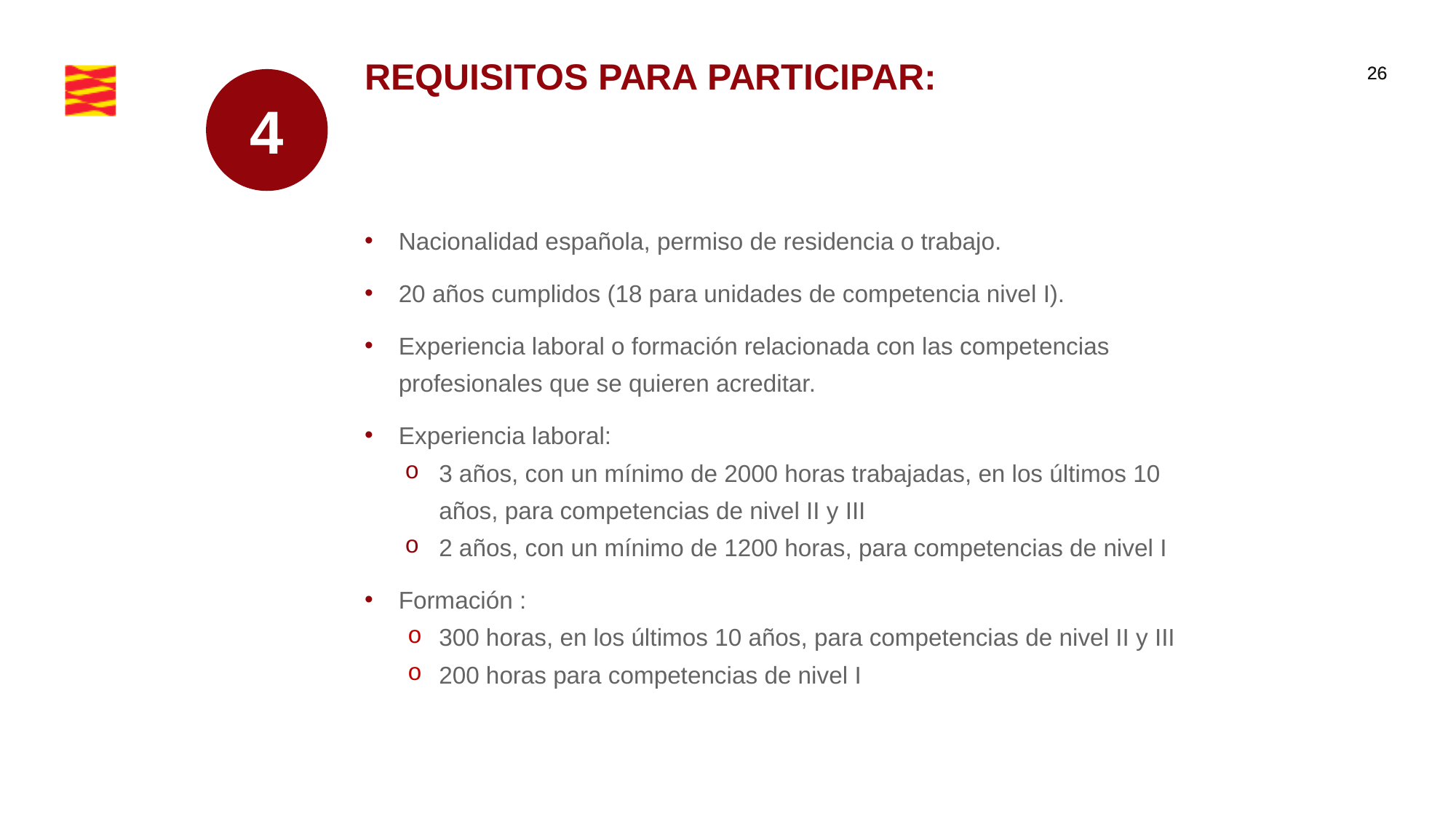

REQUISITOS PARA PARTICIPAR:

Nacionalidad española, permiso de residencia o trabajo.
20 años cumplidos (18 para unidades de competencia nivel I).
Experiencia laboral o formación relacionada con las competencias profesionales que se quieren acreditar.
Experiencia laboral:
3 años, con un mínimo de 2000 horas trabajadas, en los últimos 10 años, para competencias de nivel II y III
2 años, con un mínimo de 1200 horas, para competencias de nivel I
Formación :
300 horas, en los últimos 10 años, para competencias de nivel II y III
200 horas para competencias de nivel I

4